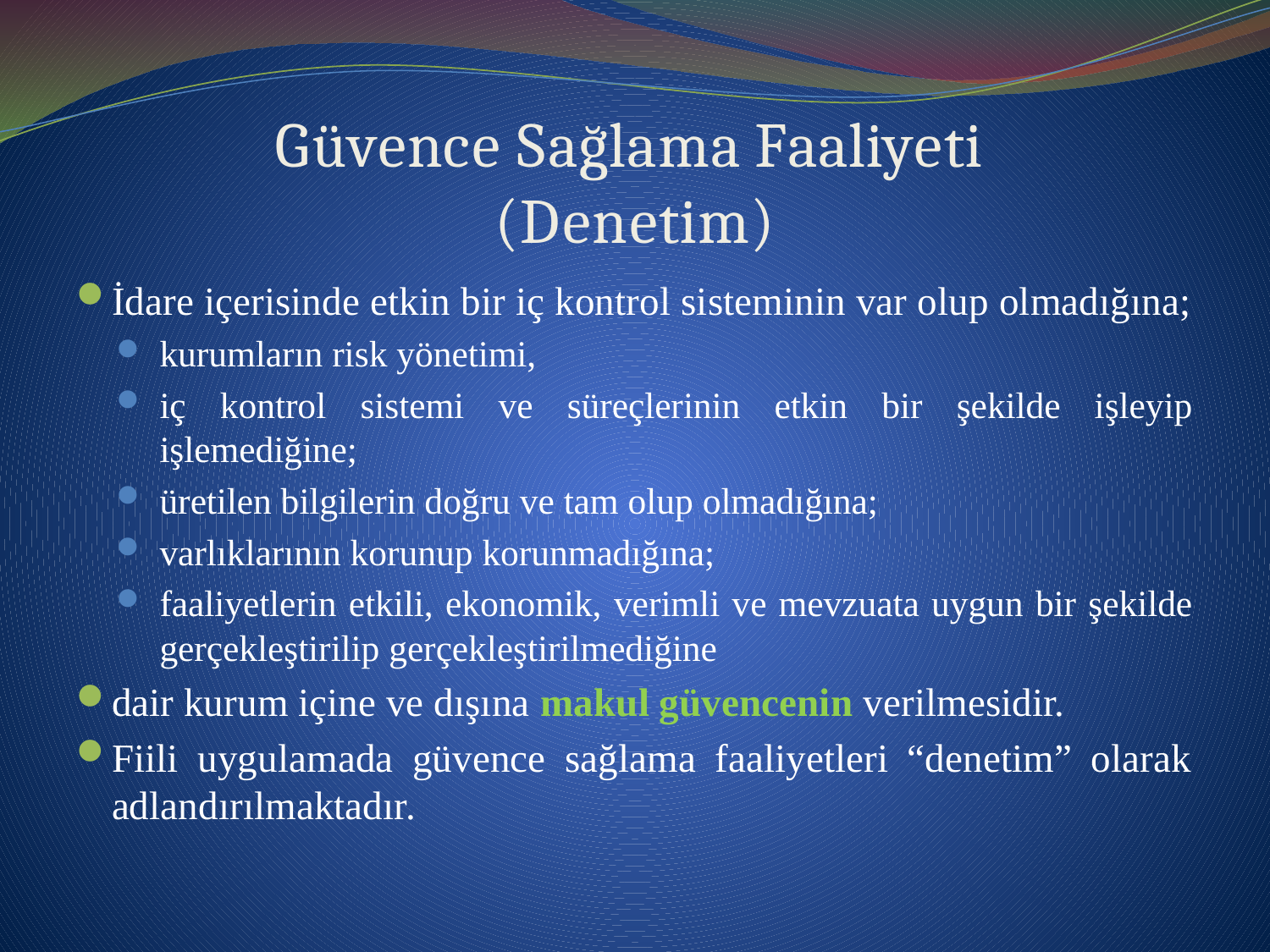

# Güvence Sağlama Faaliyeti (Denetim)
İdare içerisinde etkin bir iç kontrol sisteminin var olup olmadığına;
kurumların risk yönetimi,
iç kontrol sistemi ve süreçlerinin etkin bir şekilde işleyip işlemediğine;
üretilen bilgilerin doğru ve tam olup olmadığına;
varlıklarının korunup korunmadığına;
faaliyetlerin etkili, ekonomik, verimli ve mevzuata uygun bir şekilde gerçekleştirilip gerçekleştirilmediğine
dair kurum içine ve dışına makul güvencenin verilmesidir.
Fiili uygulamada güvence sağlama faaliyetleri “denetim” olarak adlandırılmaktadır.